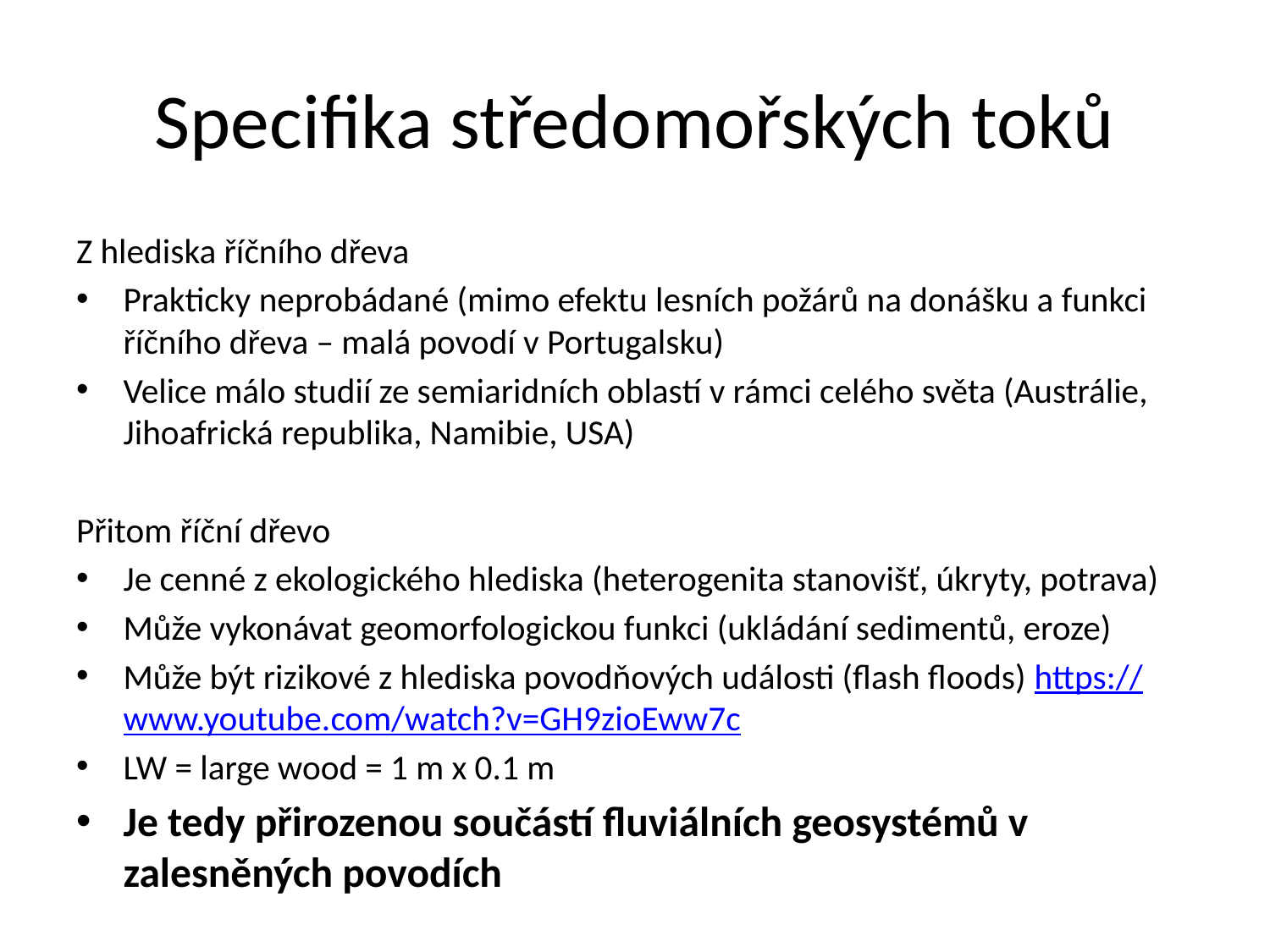

# Specifika středomořských toků
Z hlediska říčního dřeva
Prakticky neprobádané (mimo efektu lesních požárů na donášku a funkci říčního dřeva – malá povodí v Portugalsku)
Velice málo studií ze semiaridních oblastí v rámci celého světa (Austrálie, Jihoafrická republika, Namibie, USA)

Přitom říční dřevo
Je cenné z ekologického hlediska (heterogenita stanovišť, úkryty, potrava)
Může vykonávat geomorfologickou funkci (ukládání sedimentů, eroze)
Může být rizikové z hlediska povodňových události (flash floods) https://www.youtube.com/watch?v=GH9zioEww7c
LW = large wood = 1 m x 0.1 m
Je tedy přirozenou součástí fluviálních geosystémů v zalesněných povodích